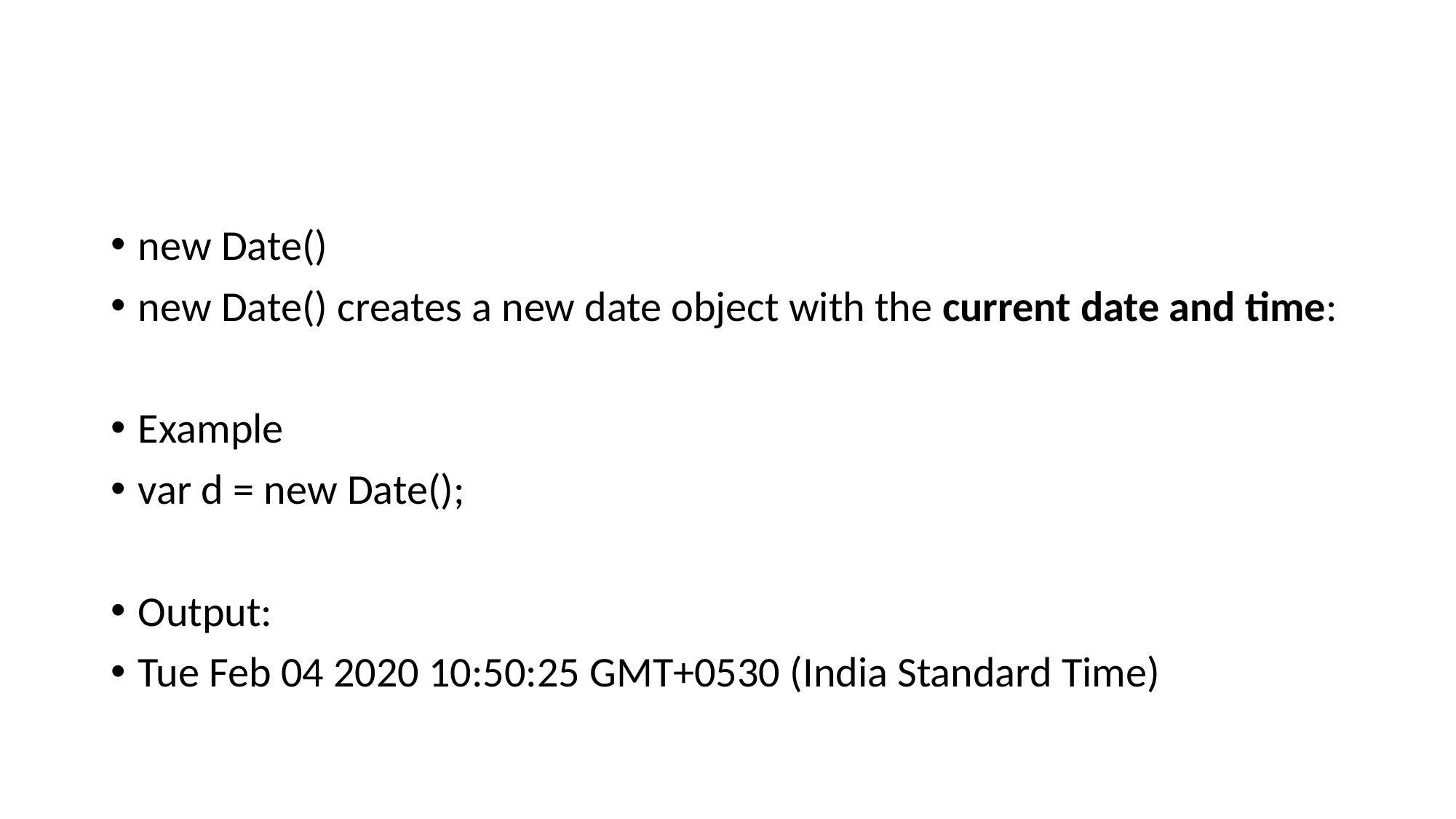

#
new Date()
new Date() creates a new date object with the current date and time:

Example
var d = new Date();

Output:
Tue Feb 04 2020 10:50:25 GMT+0530 (India Standard Time)